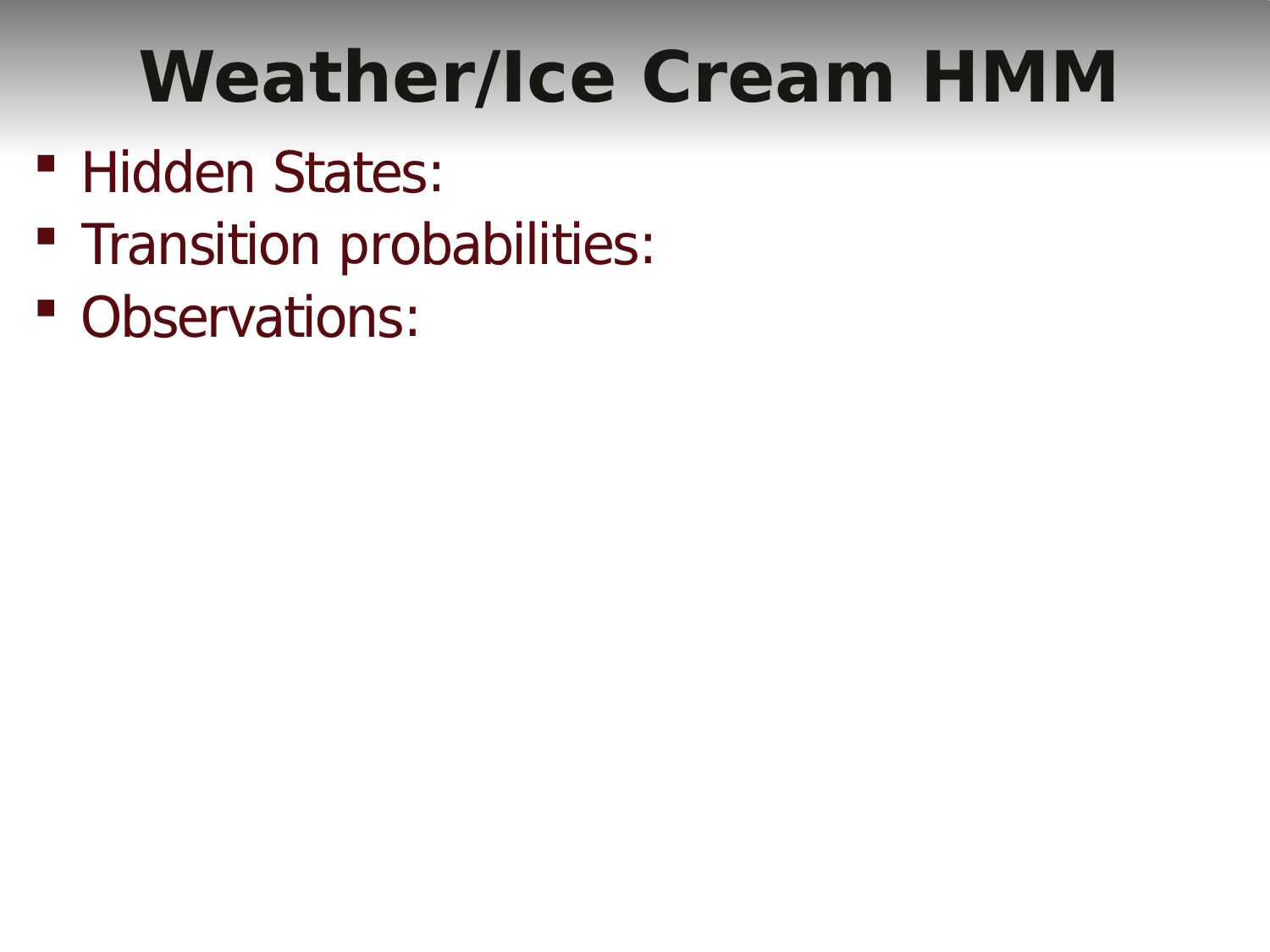

# Weather/Ice Cream HMM
Hidden States:
Transition probabilities:
Observations: